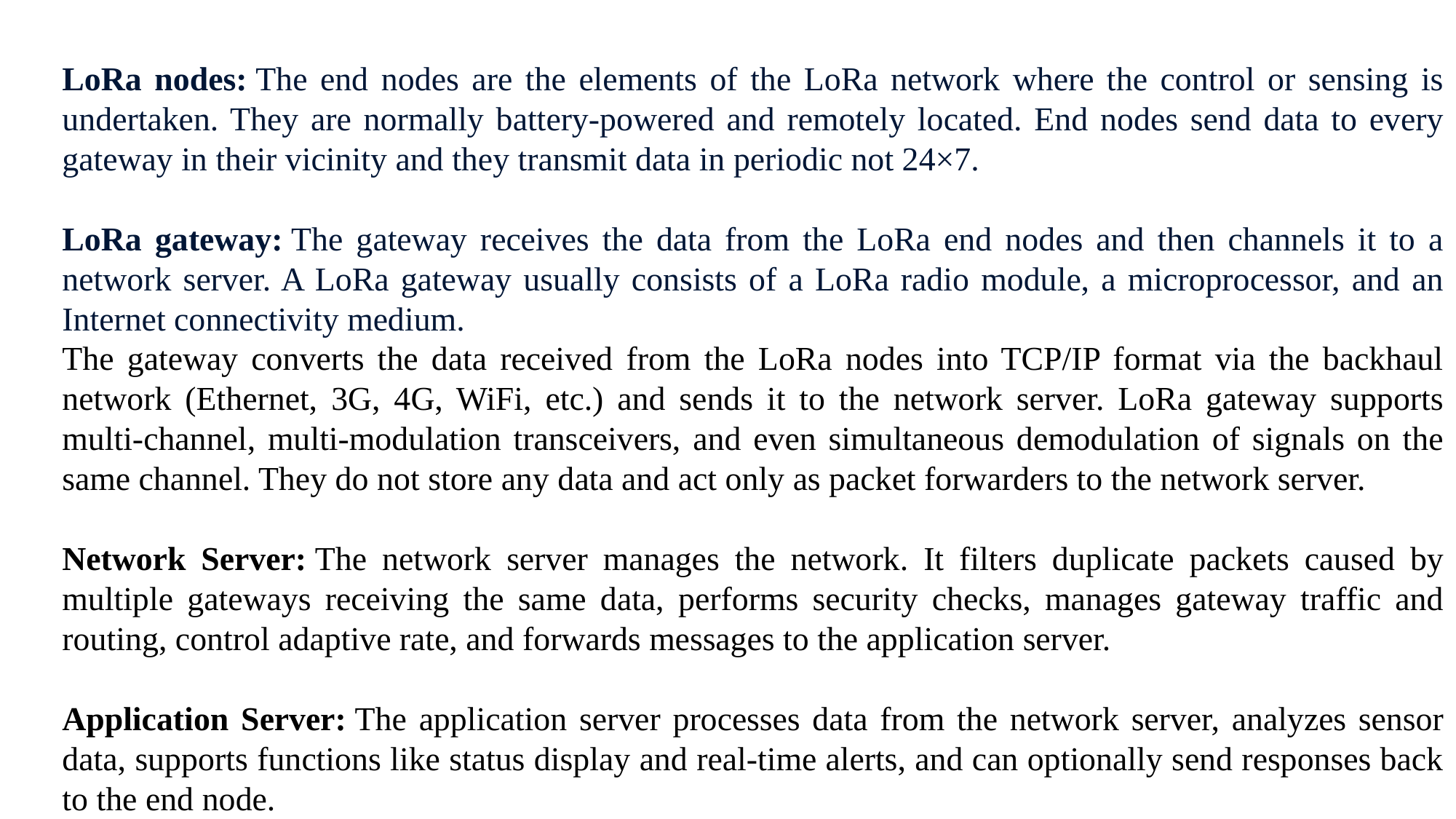

LoRa nodes: The end nodes are the elements of the LoRa network where the control or sensing is undertaken. They are normally battery-powered and remotely located. End nodes send data to every gateway in their vicinity and they transmit data in periodic not 24×7.

LoRa gateway: The gateway receives the data from the LoRa end nodes and then channels it to a network server. A LoRa gateway usually consists of a LoRa radio module, a microprocessor, and an Internet connectivity medium.
The gateway converts the data received from the LoRa nodes into TCP/IP format via the backhaul network (Ethernet, 3G, 4G, WiFi, etc.) and sends it to the network server. LoRa gateway supports multi-channel, multi-modulation transceivers, and even simultaneous demodulation of signals on the same channel. They do not store any data and act only as packet forwarders to the network server.

Network Server: The network server manages the network. It filters duplicate packets caused by multiple gateways receiving the same data, performs security checks, manages gateway traffic and routing, control adaptive rate, and forwards messages to the application server.

Application Server: The application server processes data from the network server, analyzes sensor data, supports functions like status display and real-time alerts, and can optionally send responses back to the end node.